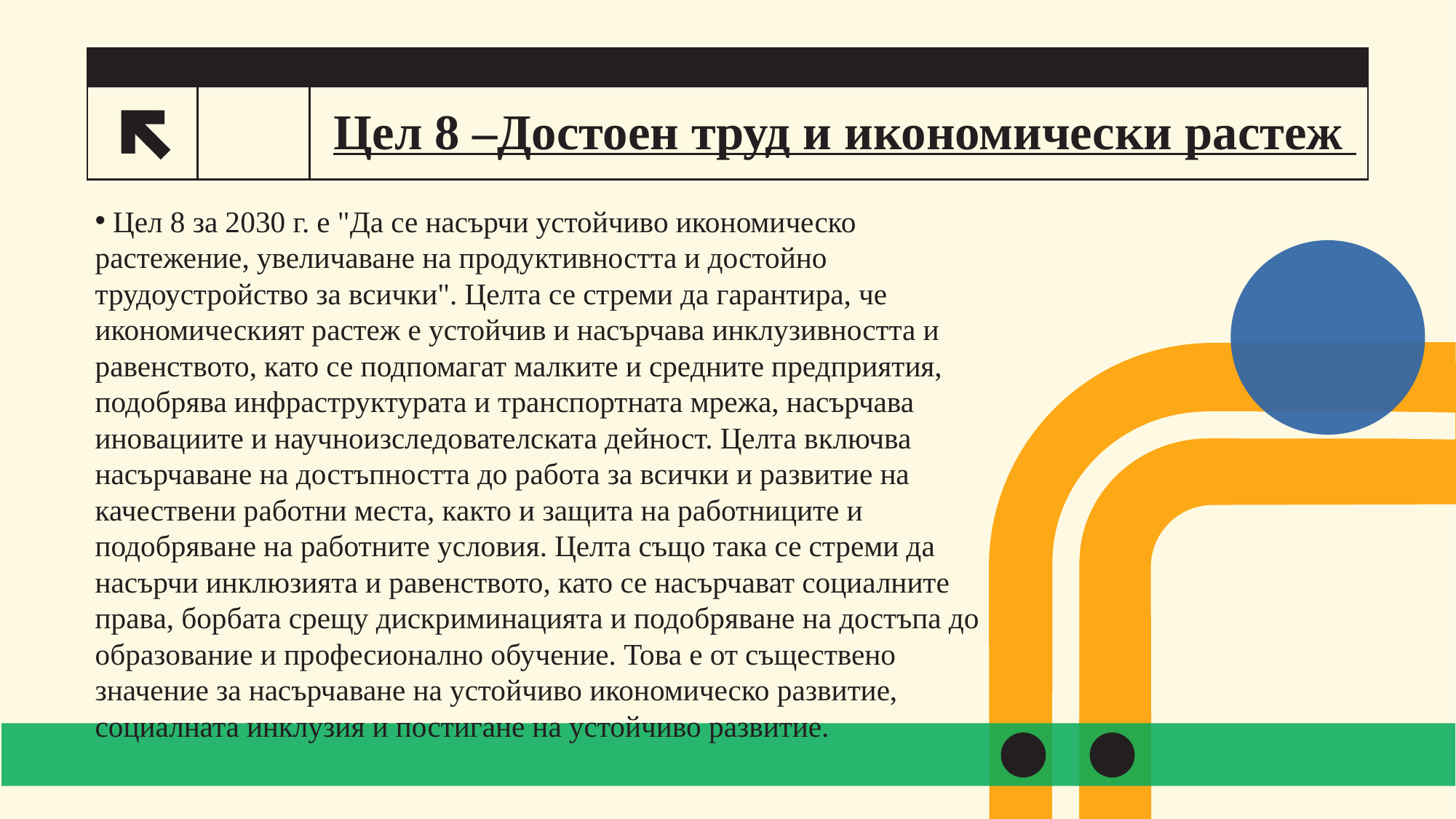

# Цел 8 –Достоен труд и икономически растеж

10
 Цел 8 за 2030 г. е "Да се насърчи устойчиво икономическо растежение, увеличаване на продуктивността и достойно трудоустройство за всички". Целта се стреми да гарантира, че икономическият растеж е устойчив и насърчава инклузивността и равенството, като се подпомагат малките и средните предприятия, подобрява инфраструктурата и транспортната мрежа, насърчава иновациите и научноизследователската дейност. Целта включва насърчаване на достъпността до работа за всички и развитие на качествени работни места, както и защита на работниците и подобряване на работните условия. Целта също така се стреми да насърчи инклюзията и равенството, като се насърчават социалните права, борбата срещу дискриминацията и подобряване на достъпа до образование и професионално обучение. Това е от съществено значение за насърчаване на устойчиво икономическо развитие, социалната инклузия и постигане на устойчиво развитие.